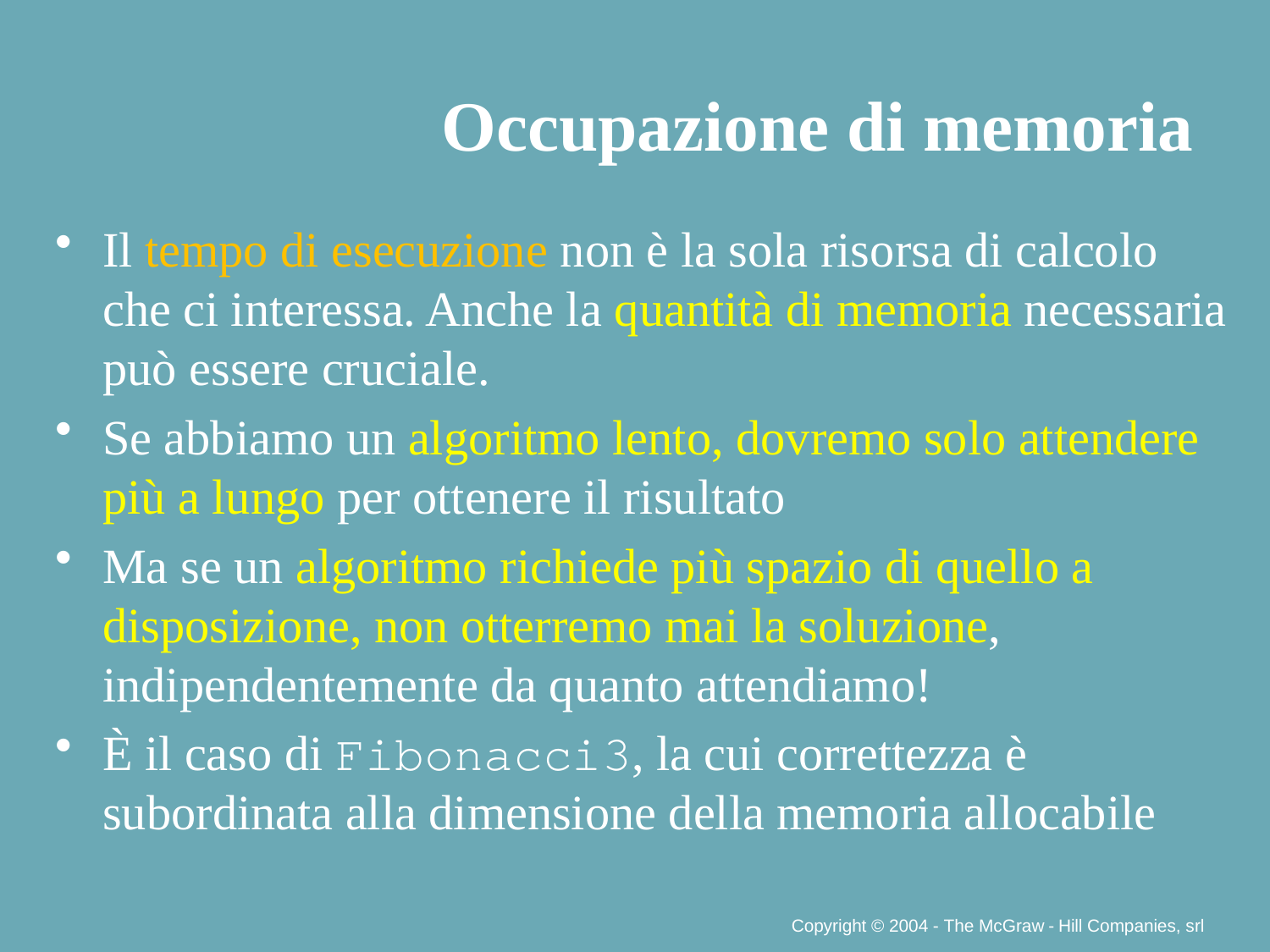

Occupazione di memoria
Il tempo di esecuzione non è la sola risorsa di calcolo che ci interessa. Anche la quantità di memoria necessaria può essere cruciale.
Se abbiamo un algoritmo lento, dovremo solo attendere più a lungo per ottenere il risultato
Ma se un algoritmo richiede più spazio di quello a disposizione, non otterremo mai la soluzione, indipendentemente da quanto attendiamo!
È il caso di Fibonacci3, la cui correttezza è subordinata alla dimensione della memoria allocabile

Copyright © 2004 - The McGraw - Hill Companies, srl